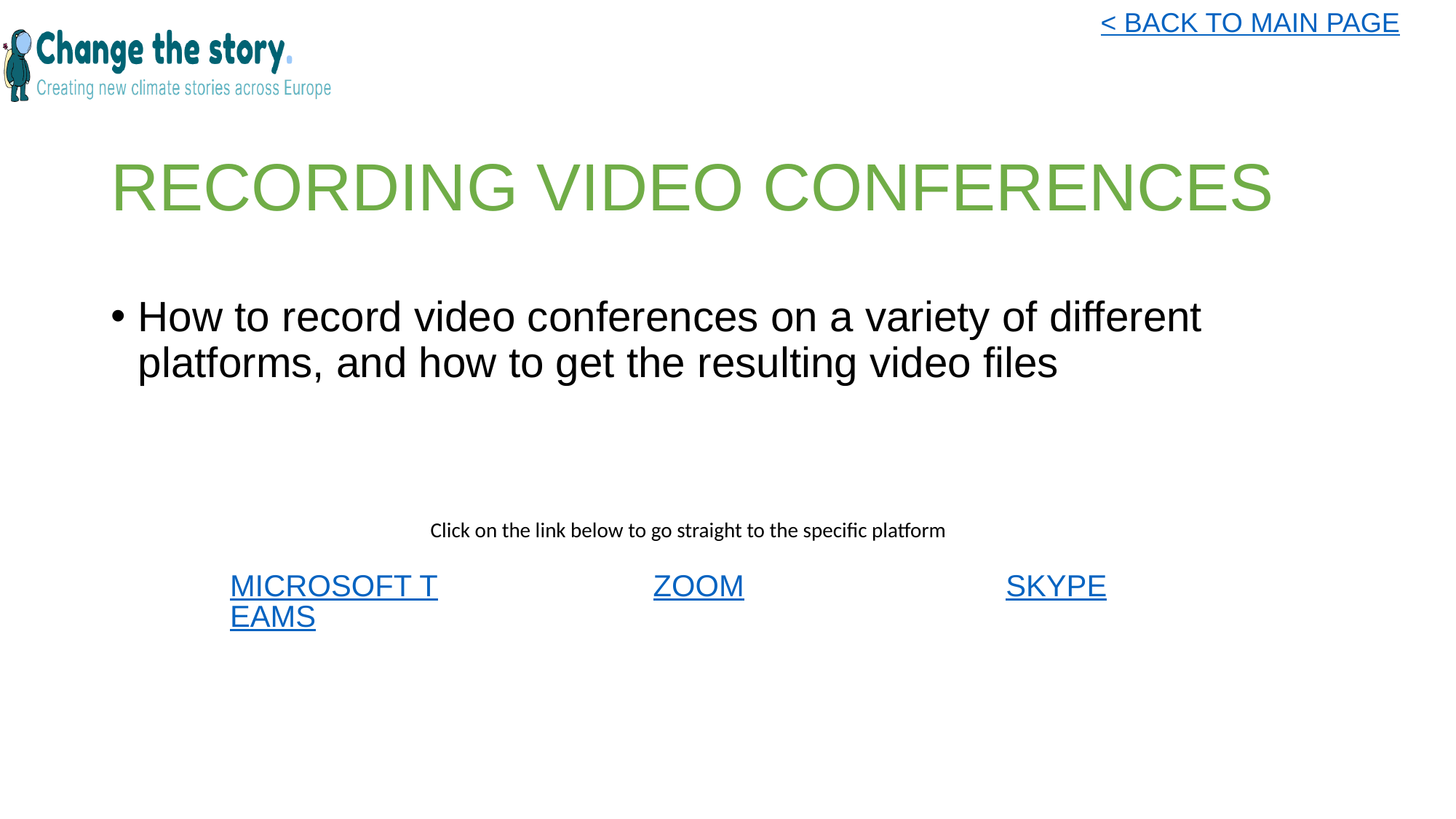

# RECORDING VIDEO CONFERENCES
How to record video conferences on a variety of different platforms, and how to get the resulting video files

Click on the link below to go straight to the specific platform
MICROSOFT TEAMS
ZOOM
SKYPE